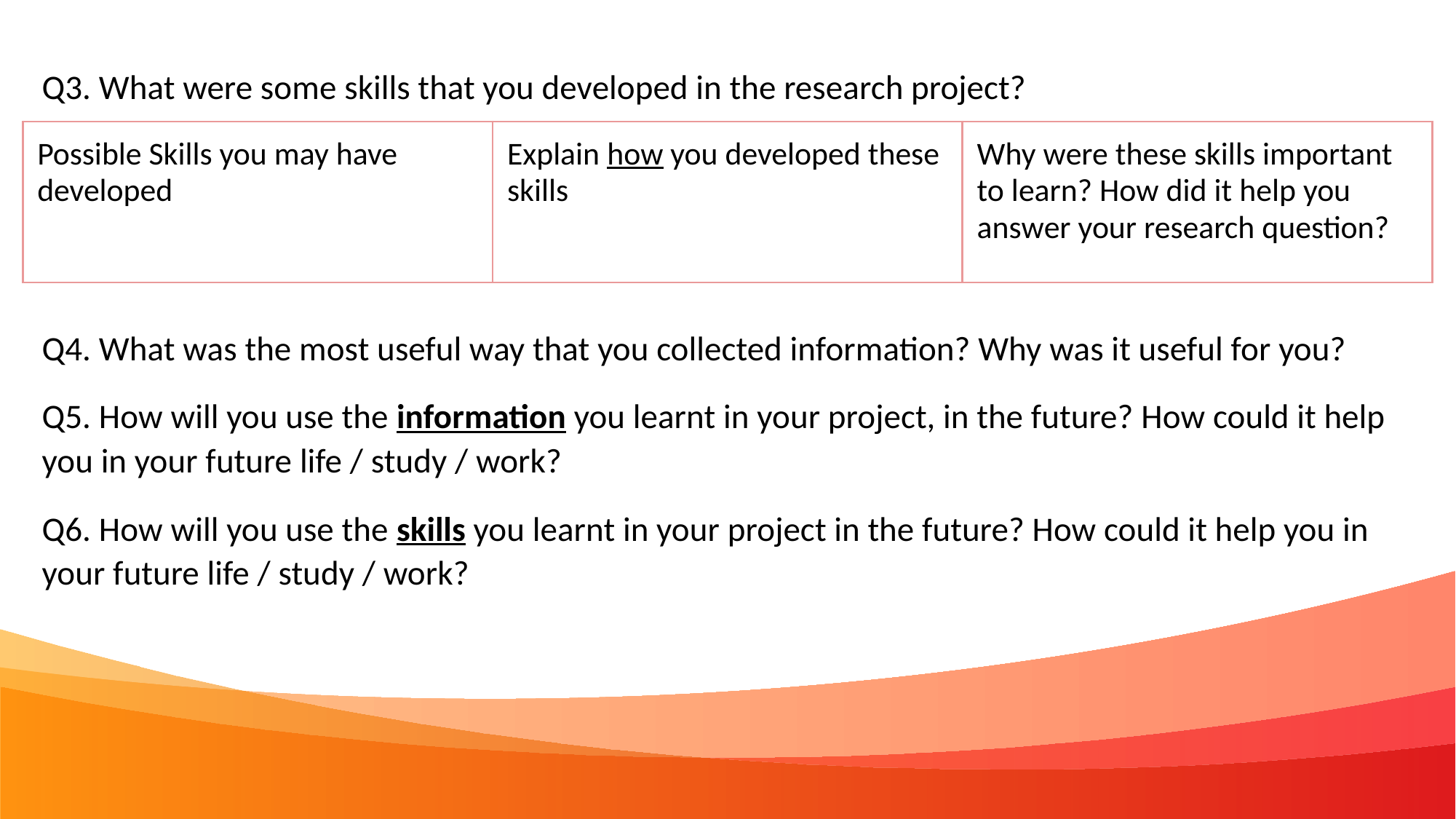

Q3. What were some skills that you developed in the research project?

Q4. What was the most useful way that you collected information? Why was it useful for you?
Q5. How will you use the information you learnt in your project, in the future? How could it help you in your future life / study / work?
Q6. How will you use the skills you learnt in your project in the future? How could it help you in your future life / study / work?

| Possible Skills you may have developed | Explain how you developed these skills | Why were these skills important to learn? How did it help you answer your research question? |
| --- | --- | --- |